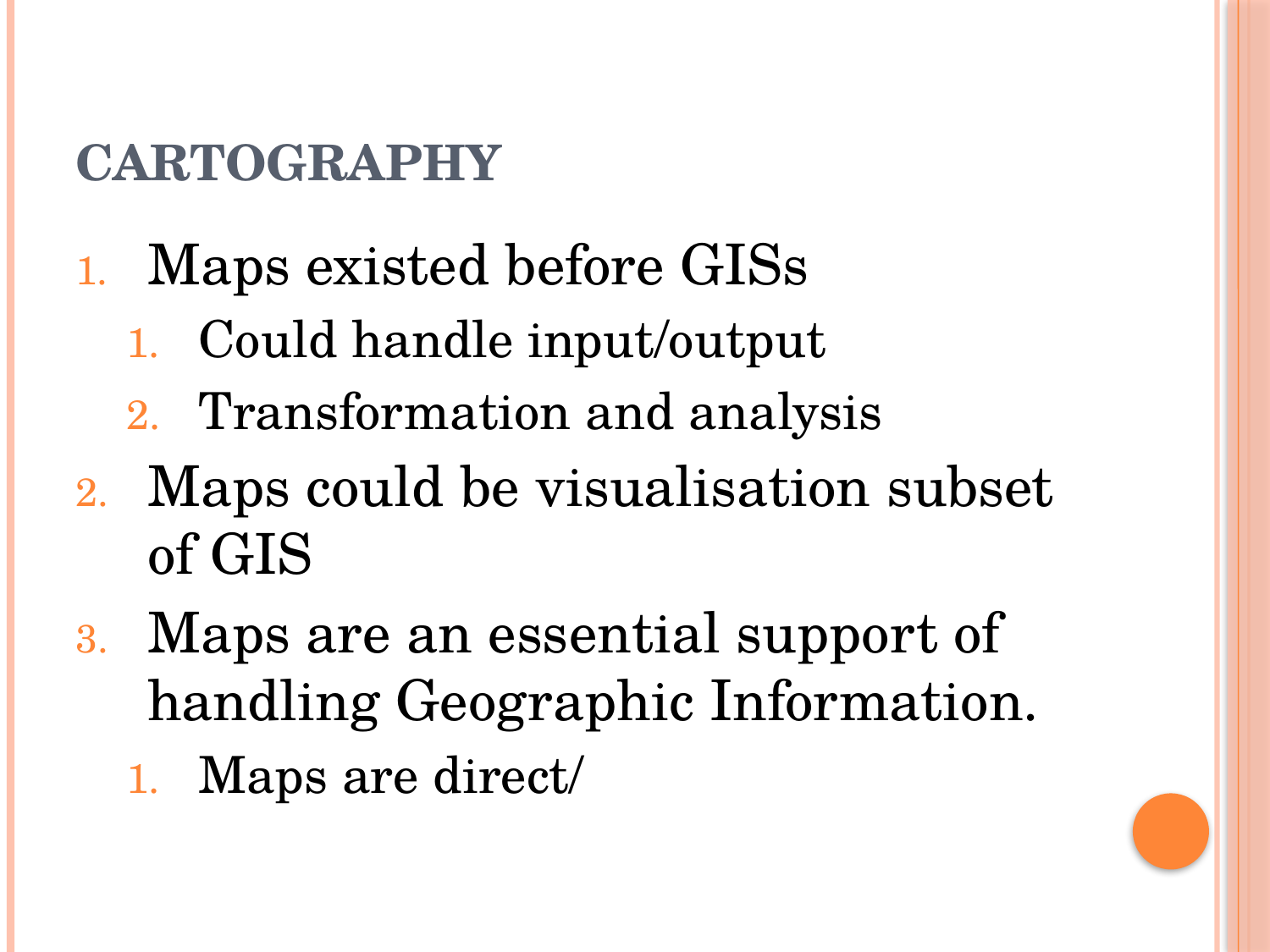

# Cartography
Maps existed before GISs
Could handle input/output
Transformation and analysis
Maps could be visualisation subset of GIS
Maps are an essential support of handling Geographic Information.
Maps are direct/